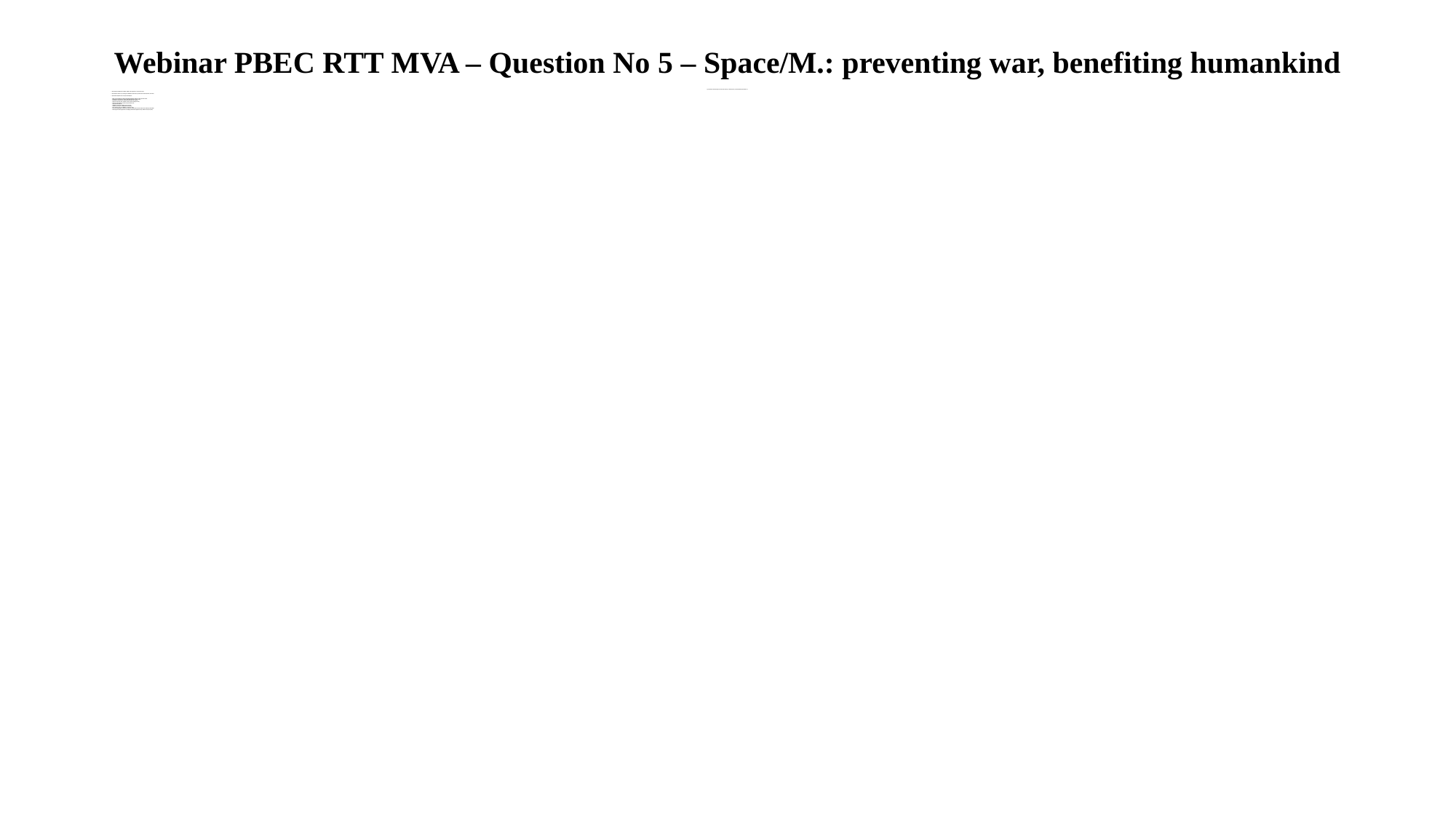

# Webinar PBEC RTT MVA – Question No 5 – Space/M.: preventing war, benefiting humankind
Space & Moon business impact on science & economy to benefit society and humankind (Chris slide 1/1)

Space impact today: Earth observation, climate, water, agriculture, sea, infrastructure

Space impact in next 5-10 years: mega-constellations, data economy, new business models, fintech, insurance,…

Space/Moon impact in next 10-20 years and beyond:

	- better understanding of human individual and collective resilience in a tough environment
	- development & production of pharmaceutical molecules in micro-gravity
	- development & production of advanced materials in micro-gravity
	- advanced water and waste treatment tech, circular recycling economy
	- advanced organic agricultures and food production tech
	- space based solar power
	- navigation, comms, and mapping, remote sensing
	- robotics, autonomous transportation and systems
	- Moon mining & resource utilization, in situ and in orbit
	- manufacturing high value components with Moon metals and rare earth elements for Earth & space markets
	- advancing fintech and legal tech for developing a material and digital economy on Earth and in space (data)